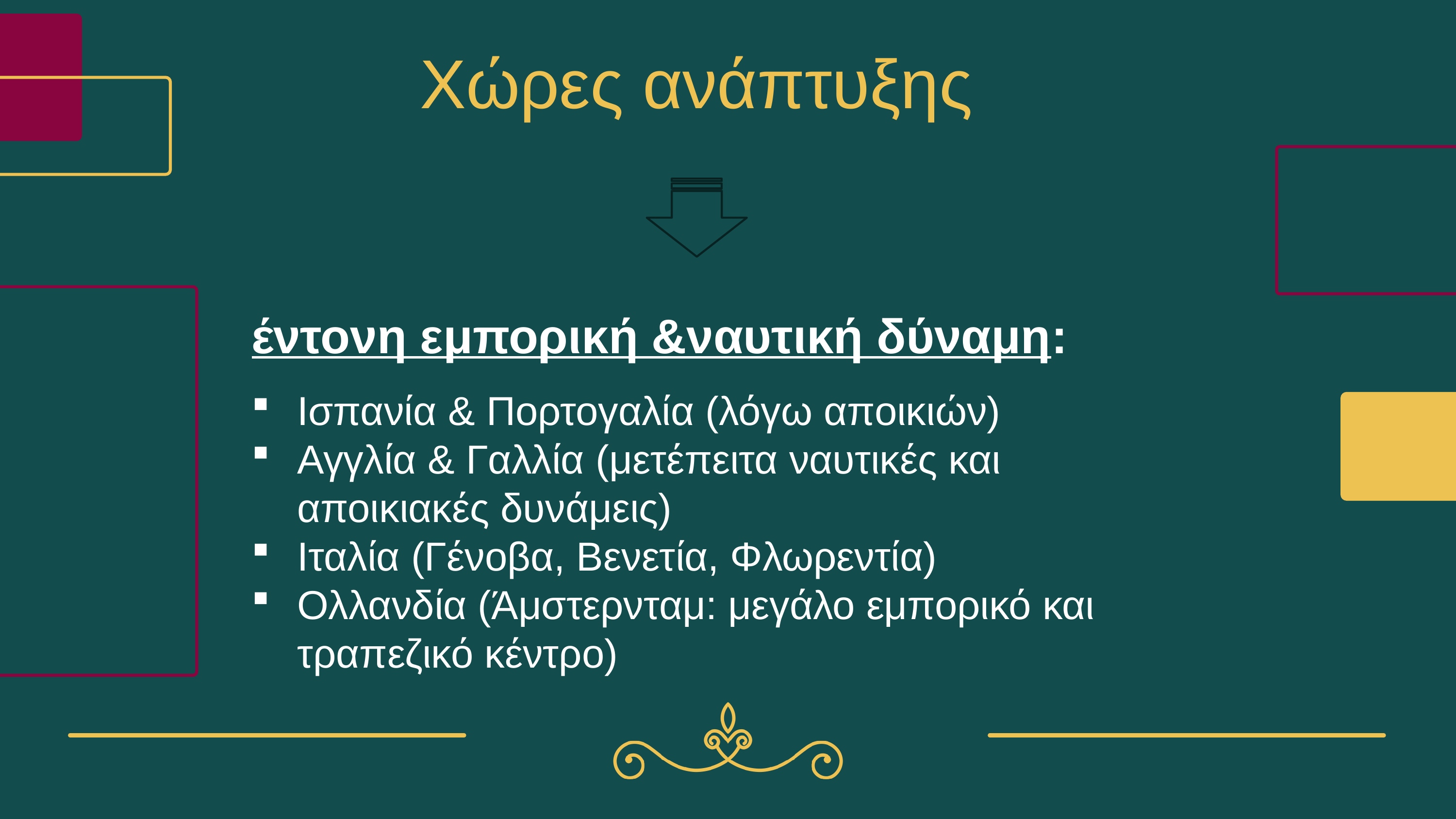

# Χώρες ανάπτυξης

έντονη εμπορική &ναυτική δύναμη:

Ισπανία & Πορτογαλία (λόγω αποικιών)
Αγγλία & Γαλλία (μετέπειτα ναυτικές και αποικιακές δυνάμεις)
Ιταλία (Γένοβα, Βενετία, Φλωρεντία)
Ολλανδία (Άμστερνταμ: μεγάλο εμπορικό και τραπεζικό κέντρο)